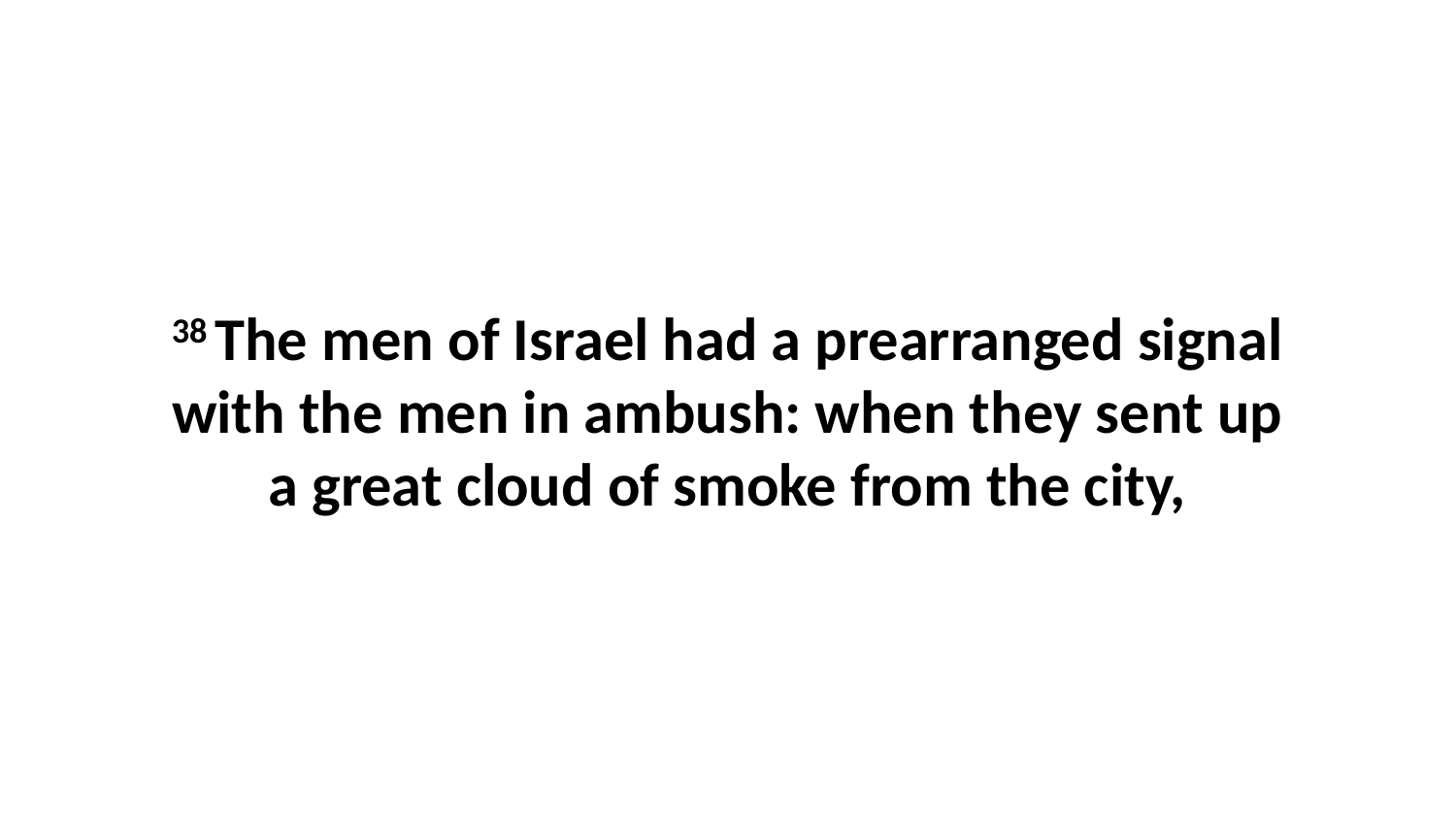

38 The men of Israel had a prearranged signal with the men in ambush: when they sent up a great cloud of smoke from the city,